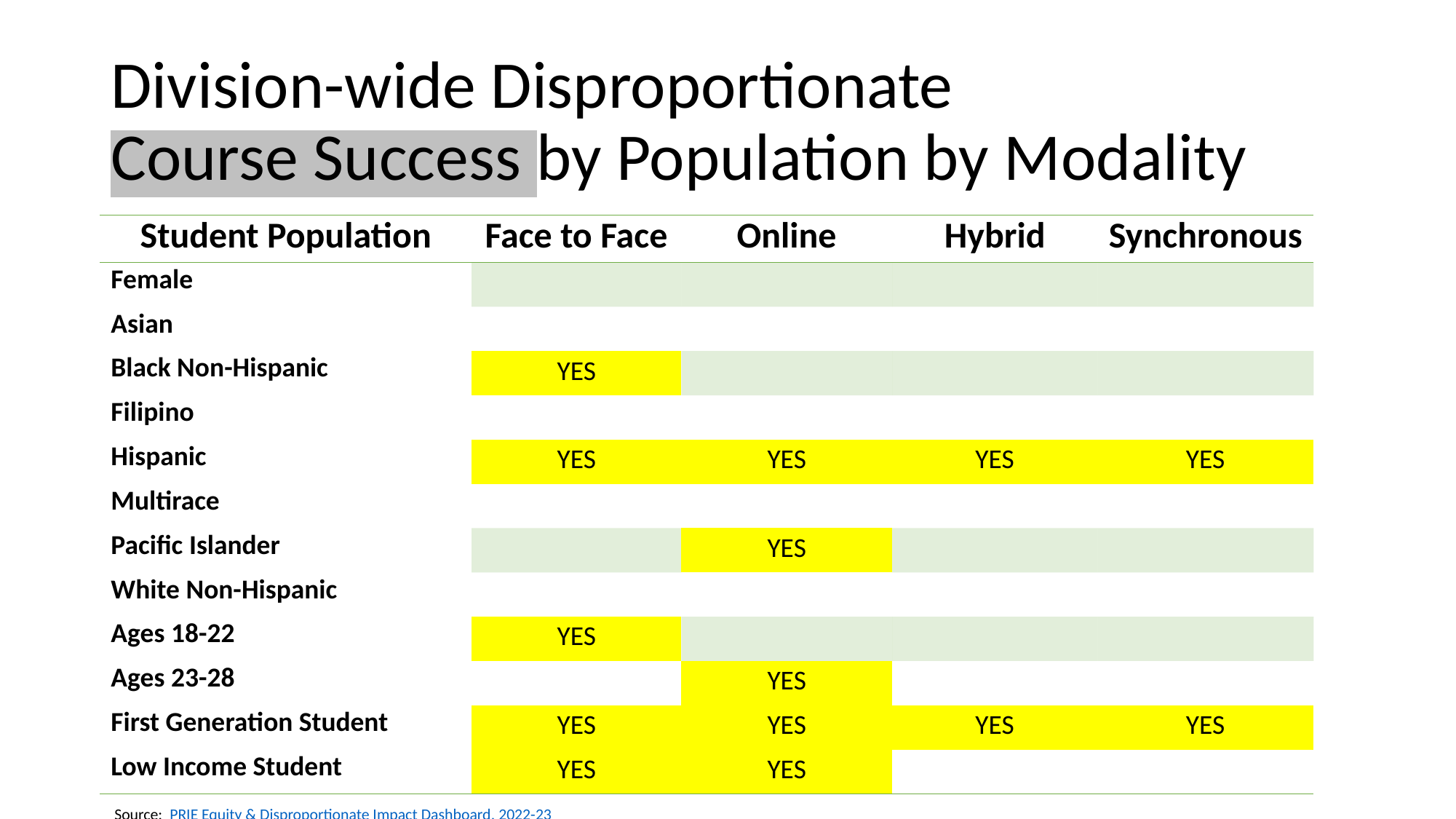

# Division-wide Disproportionate Course Success by Population by Modality
| Student Population | Face to Face | Online | Hybrid | Synchronous |
| --- | --- | --- | --- | --- |
| Female |  |  |  |  |
| Asian |  |  |  |  |
| Black Non-Hispanic | YES |  |  |  |
| Filipino |  |  |  |  |
| Hispanic | YES | YES | YES | YES |
| Multirace |  |  |  |  |
| Pacific Islander |  | YES |  |  |
| White Non-Hispanic |  |  |  |  |
| Ages 18-22 | YES |  |  |  |
| Ages 23-28 |  | YES |  |  |
| First Generation Student | YES | YES | YES | YES |
| Low Income Student | YES | YES |  |  |
Source:  PRIE Equity & Disproportionate Impact Dashboard, 2022-23